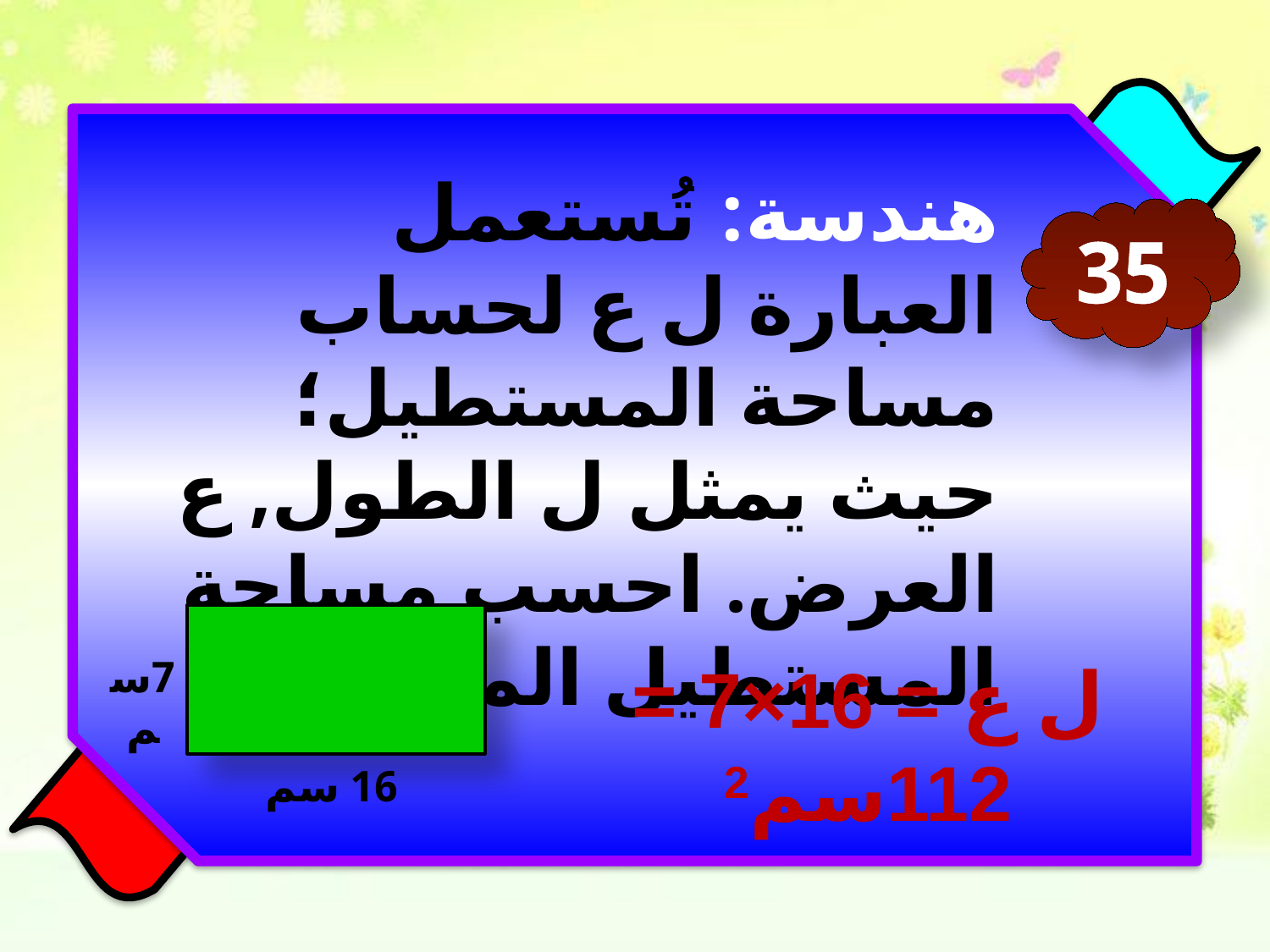

هندسة: تُستعمل العبارة ل ع لحساب مساحة المستطيل؛ حيث يمثل ل الطول, ع العرض. احسب مساحة المستطيل المجاور؟
35

7سم
16 سم
ل ع = 16×7 = 112سم2